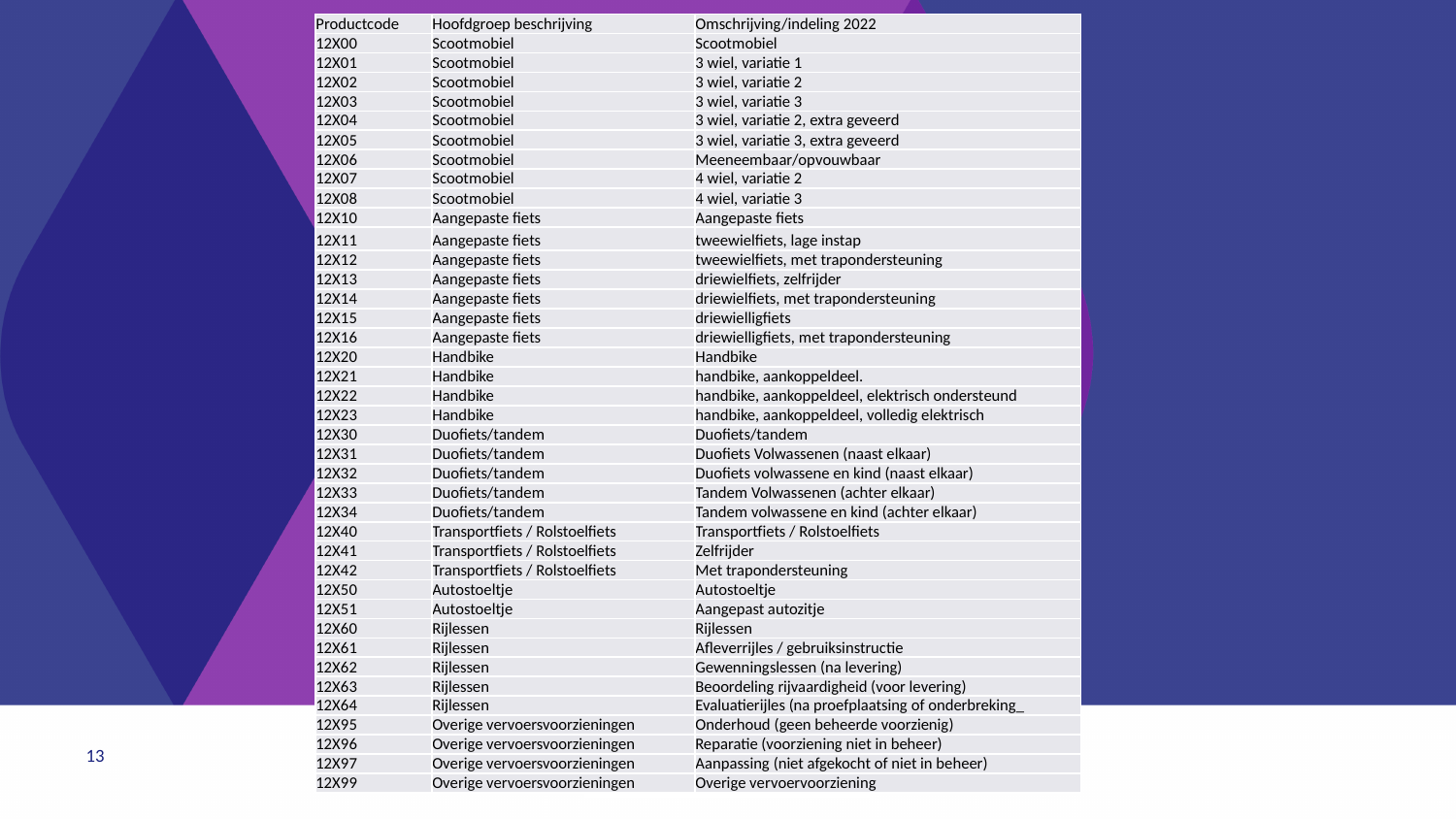

| Productcode | Hoofdgroep beschrijving | Omschrijving/indeling 2022 |
| --- | --- | --- |
| 12X00 | Scootmobiel | Scootmobiel |
| 12X01 | Scootmobiel | 3 wiel, variatie 1 |
| 12X02 | Scootmobiel | 3 wiel, variatie 2 |
| 12X03 | Scootmobiel | 3 wiel, variatie 3 |
| 12X04 | Scootmobiel | 3 wiel, variatie 2, extra geveerd |
| 12X05 | Scootmobiel | 3 wiel, variatie 3, extra geveerd |
| 12X06 | Scootmobiel | Meeneembaar/opvouwbaar |
| 12X07 | Scootmobiel | 4 wiel, variatie 2 |
| 12X08 | Scootmobiel | 4 wiel, variatie 3 |
| 12X10 | Aangepaste fiets | Aangepaste fiets |
| 12X11 | Aangepaste fiets | tweewielfiets, lage instap |
| 12X12 | Aangepaste fiets | tweewielfiets, met trapondersteuning |
| 12X13 | Aangepaste fiets | driewielfiets, zelfrijder |
| 12X14 | Aangepaste fiets | driewielfiets, met trapondersteuning |
| 12X15 | Aangepaste fiets | driewielligfiets |
| 12X16 | Aangepaste fiets | driewielligfiets, met trapondersteuning |
| 12X20 | Handbike | Handbike |
| 12X21 | Handbike | handbike, aankoppeldeel. |
| 12X22 | Handbike | handbike, aankoppeldeel, elektrisch ondersteund |
| 12X23 | Handbike | handbike, aankoppeldeel, volledig elektrisch |
| 12X30 | Duofiets/tandem | Duofiets/tandem |
| 12X31 | Duofiets/tandem | Duofiets Volwassenen (naast elkaar) |
| 12X32 | Duofiets/tandem | Duofiets volwassene en kind (naast elkaar) |
| 12X33 | Duofiets/tandem | Tandem Volwassenen (achter elkaar) |
| 12X34 | Duofiets/tandem | Tandem volwassene en kind (achter elkaar) |
| 12X40 | Transportfiets / Rolstoelfiets | Transportfiets / Rolstoelfiets |
| 12X41 | Transportfiets / Rolstoelfiets | Zelfrijder |
| 12X42 | Transportfiets / Rolstoelfiets | Met trapondersteuning |
| 12X50 | Autostoeltje | Autostoeltje |
| 12X51 | Autostoeltje | Aangepast autozitje |
| 12X60 | Rijlessen | Rijlessen |
| 12X61 | Rijlessen | Afleverrijles / gebruiksinstructie |
| 12X62 | Rijlessen | Gewenningslessen (na levering) |
| 12X63 | Rijlessen | Beoordeling rijvaardigheid (voor levering) |
| 12X64 | Rijlessen | Evaluatierijles (na proefplaatsing of onderbreking\_ |
| 12X95 | Overige vervoersvoorzieningen | Onderhoud (geen beheerde voorzienig) |
| 12X96 | Overige vervoersvoorzieningen | Reparatie (voorziening niet in beheer) |
| 12X97 | Overige vervoersvoorzieningen | Aanpassing (niet afgekocht of niet in beheer) |
| 12X99 | Overige vervoersvoorzieningen | Overige vervoervoorziening |

13